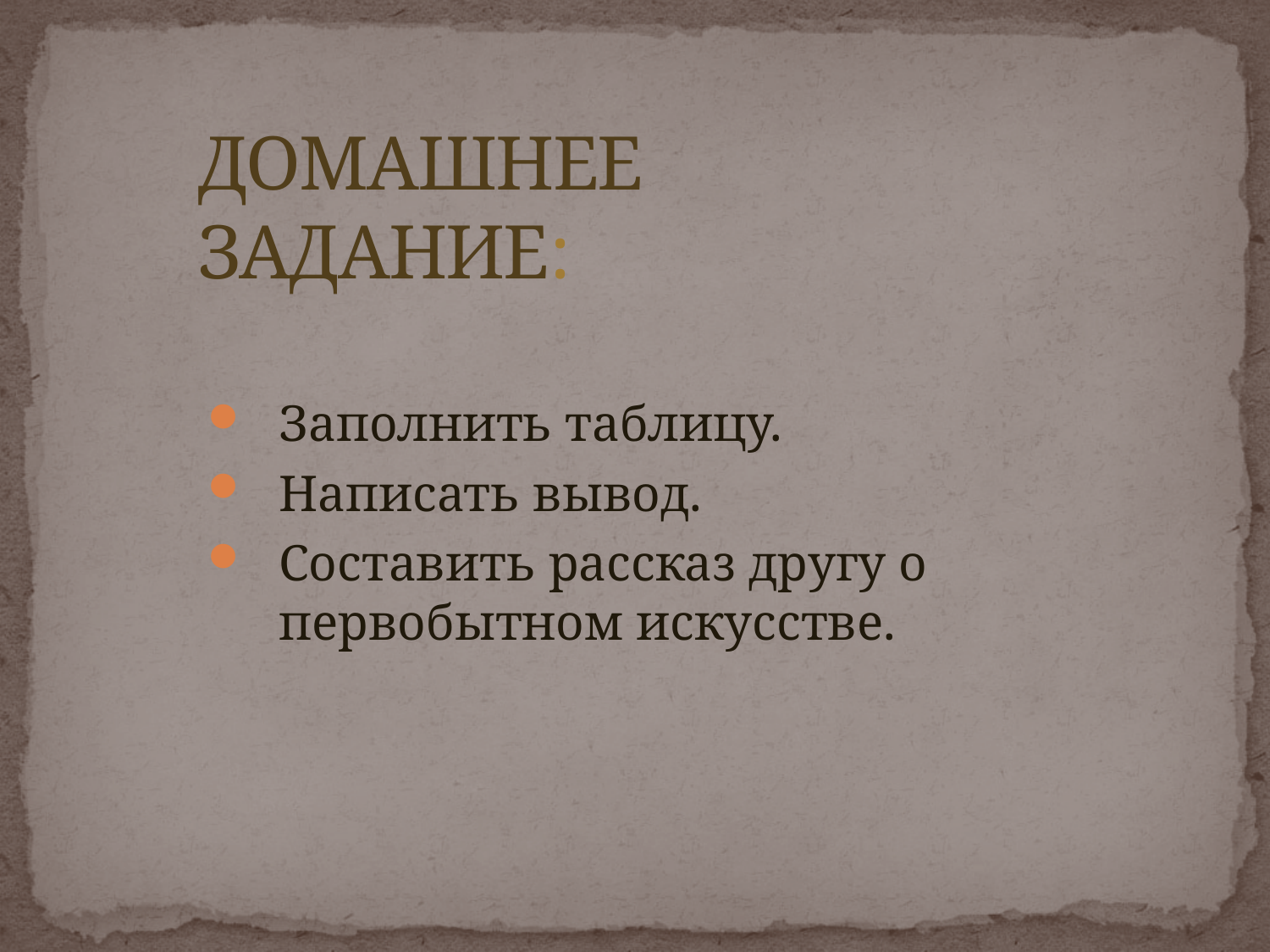

# ДОМАШНЕЕ   ЗАДАНИЕ:
Заполнить таблицу.
Написать вывод.
Составить рассказ другу о первобытном искусстве.